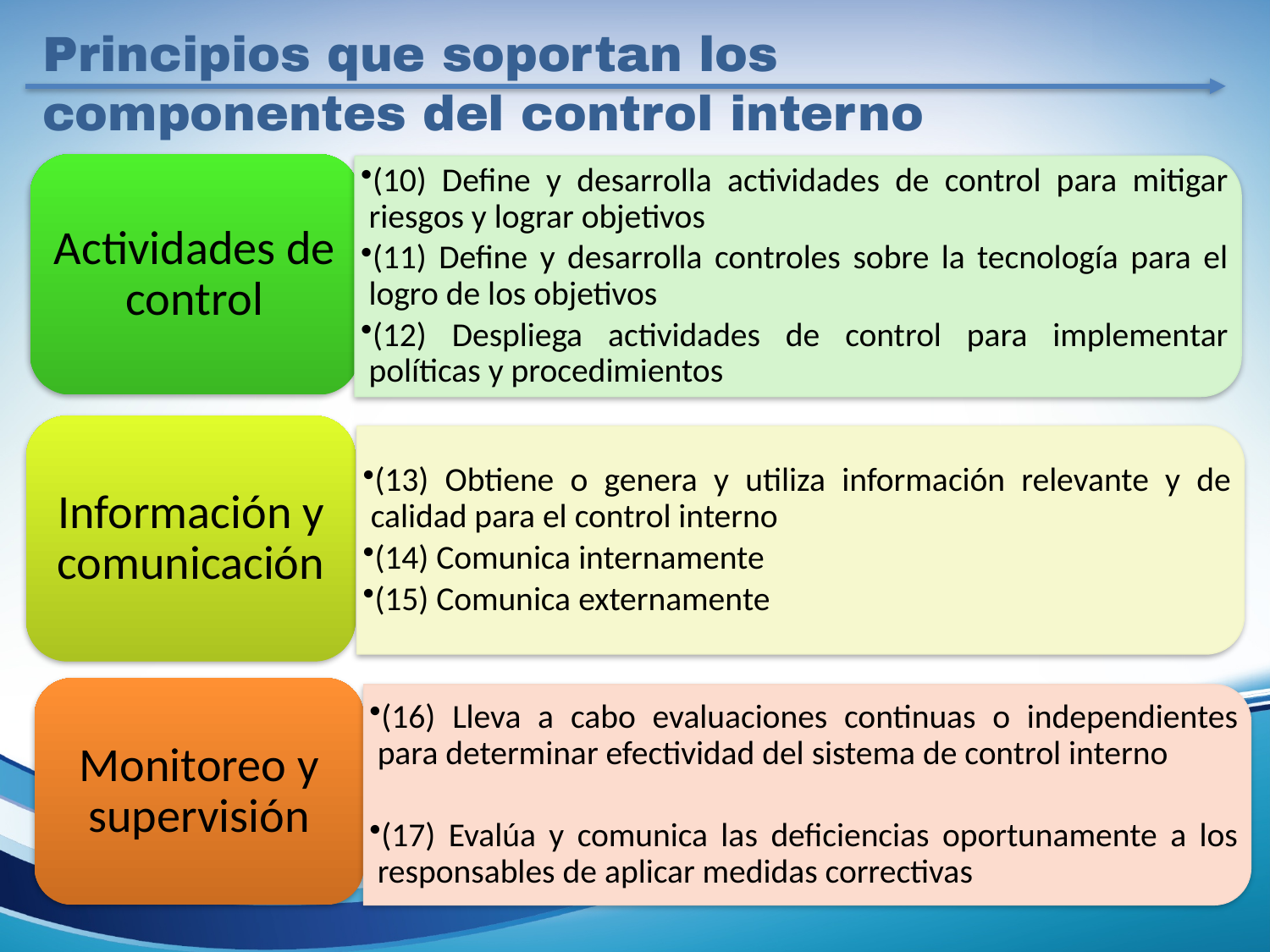

Principios que soportan los componentes del control interno

Actividades de control

(10) Define y desarrolla actividades de control para mitigar riesgos y lograr objetivos
(11) Define y desarrolla controles sobre la tecnología para el logro de los objetivos
(12) Despliega actividades de control para implementar políticas y procedimientos

Información y comunicación

(13) Obtiene o genera y utiliza información relevante y de calidad para el control interno
(14) Comunica internamente
(15) Comunica externamente

Monitoreo y supervisión

(16) Lleva a cabo evaluaciones continuas o independientes para determinar efectividad del sistema de control interno

(17) Evalúa y comunica las deficiencias oportunamente a los responsables de aplicar medidas correctivas